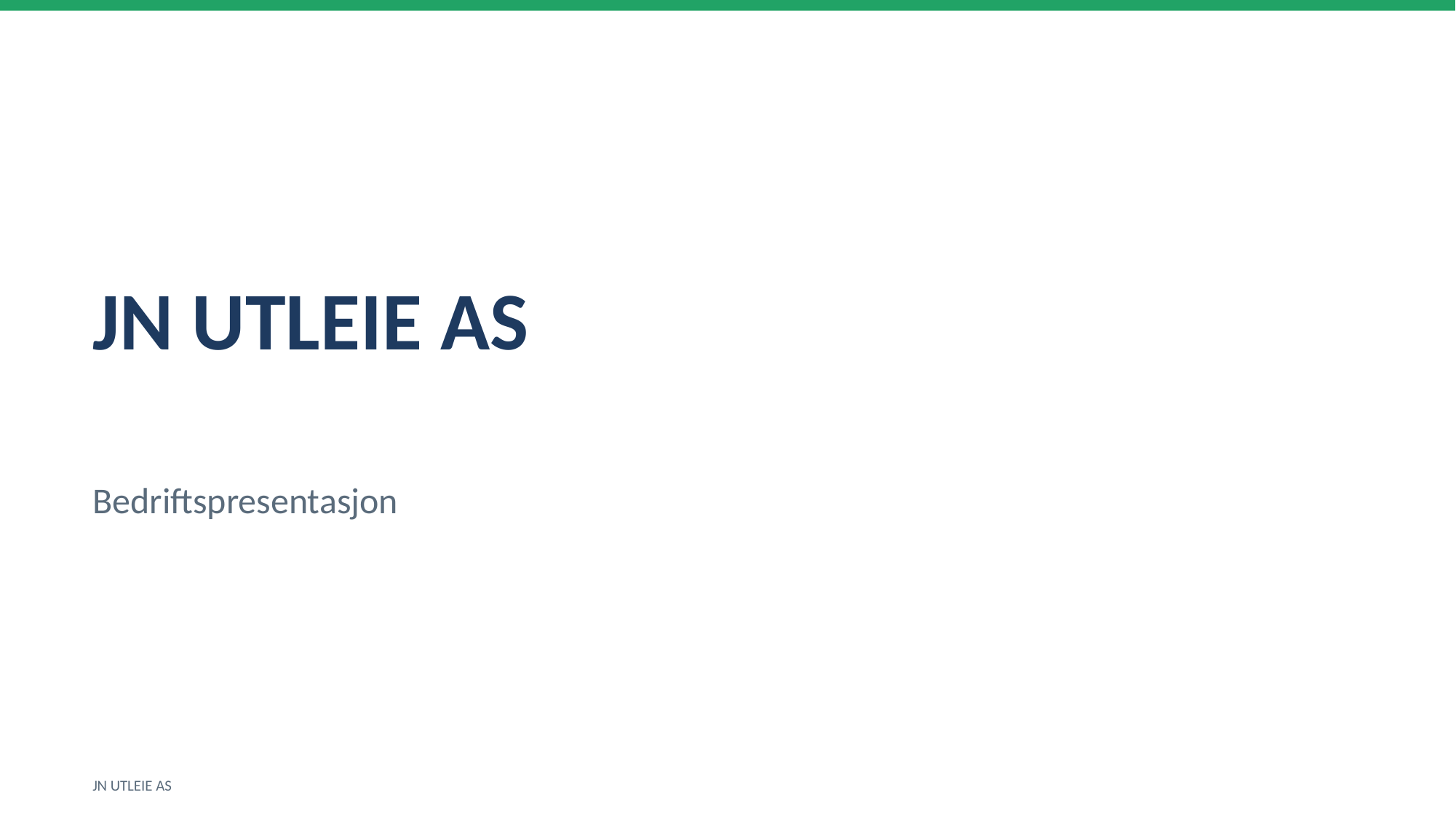

JN UTLEIE AS
Bedriftspresentasjon
JN UTLEIE AS